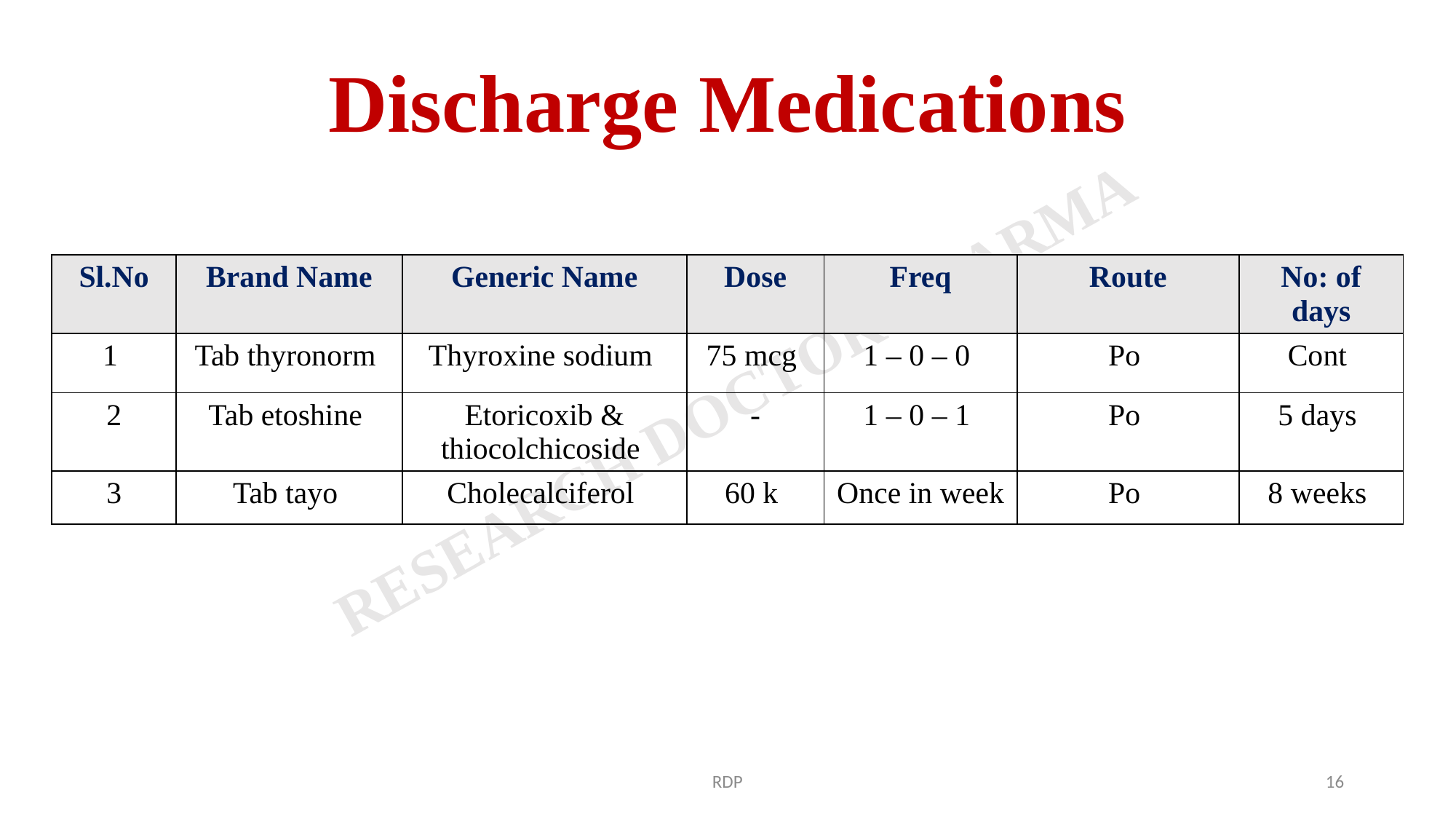

# Discharge Medications
| Sl.No | Brand Name | Generic Name | Dose | Freq | Route | No: of days |
| --- | --- | --- | --- | --- | --- | --- |
| 1 | Tab thyronorm | Thyroxine sodium | 75 mcg | 1 – 0 – 0 | Po | Cont |
| 2 | Tab etoshine | Etoricoxib & thiocolchicoside | - | 1 – 0 – 1 | Po | 5 days |
| 3 | Tab tayo | Cholecalciferol | 60 k | Once in week | Po | 8 weeks |
RDP
16